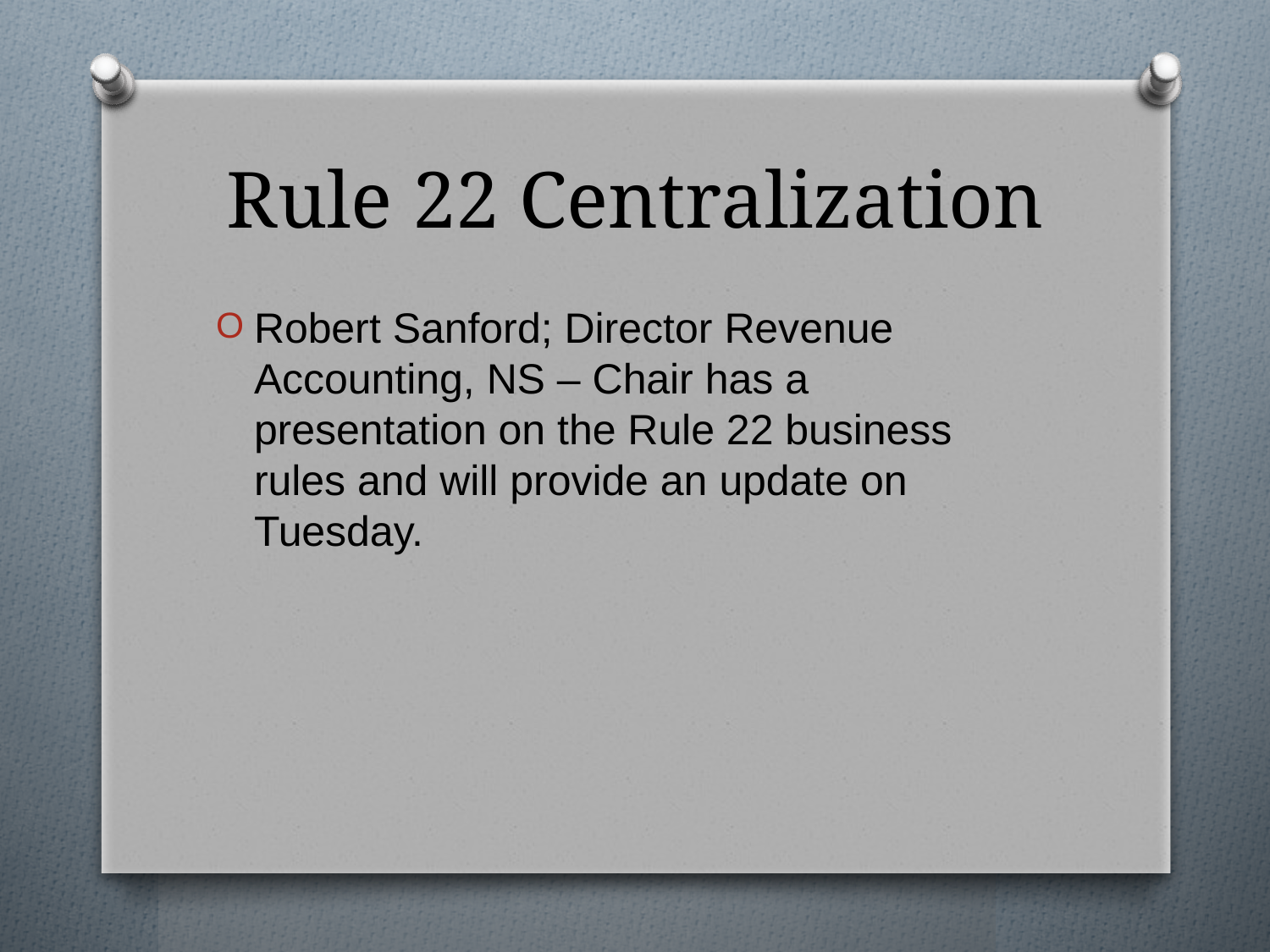

# Rule 22 Centralization
Robert Sanford; Director Revenue Accounting, NS – Chair has a presentation on the Rule 22 business rules and will provide an update on Tuesday.